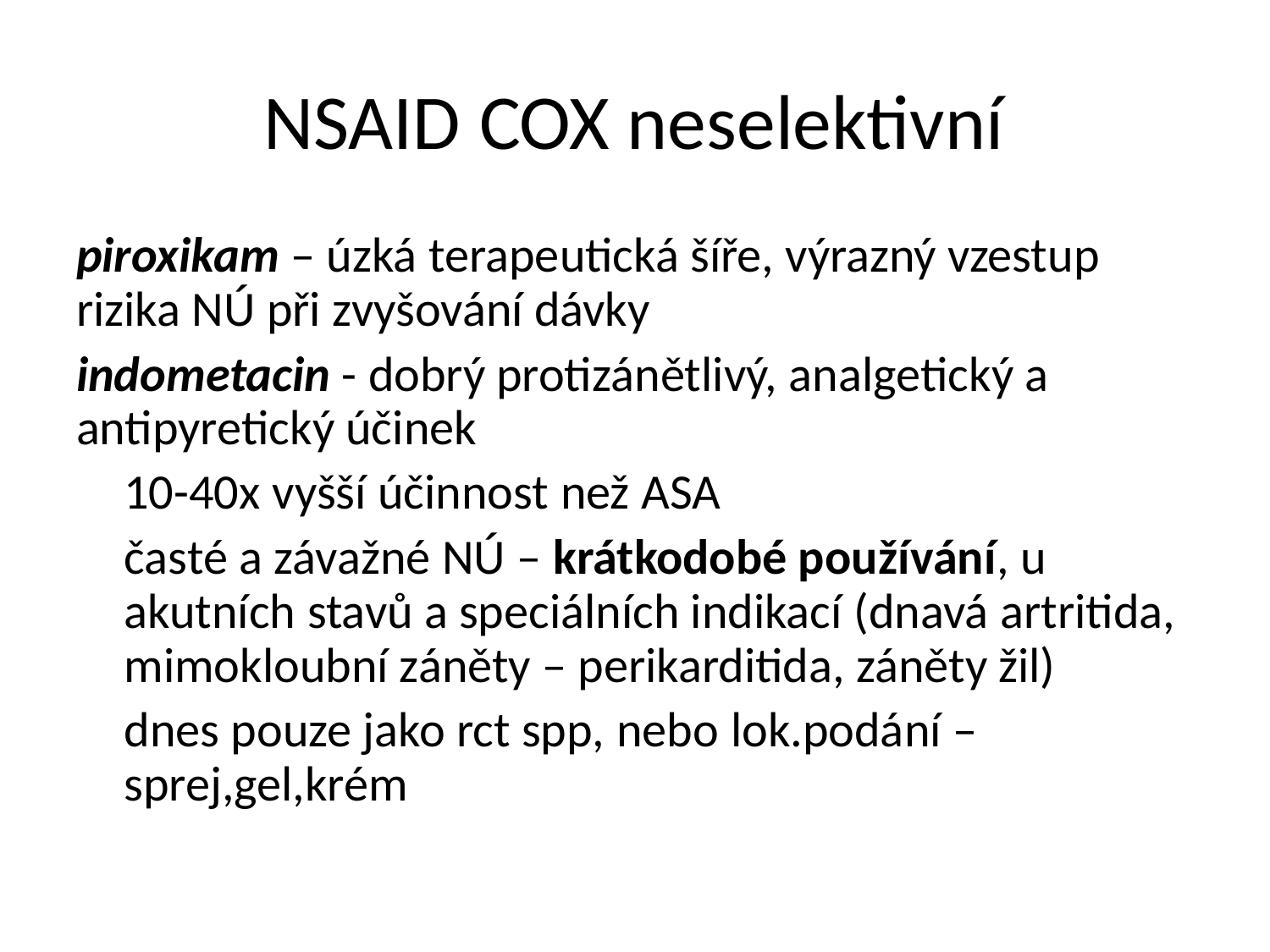

NSAID COX neselektivní
piroxikam – úzká terapeutická šíře, výrazný vzestup
rizika NÚ při zvyšování dávky
indometacin - dobrý protizánětlivý, analgetický a
antipyretický účinek
10-40x vyšší účinnost než ASA
časté a závažné NÚ – krátkodobé používání, u
akutních stavů a speciálních indikací (dnavá artritida,
mimokloubní záněty – perikarditida, záněty žil)
dnes pouze jako rct spp, nebo lok.podání –
sprej,gel,krém